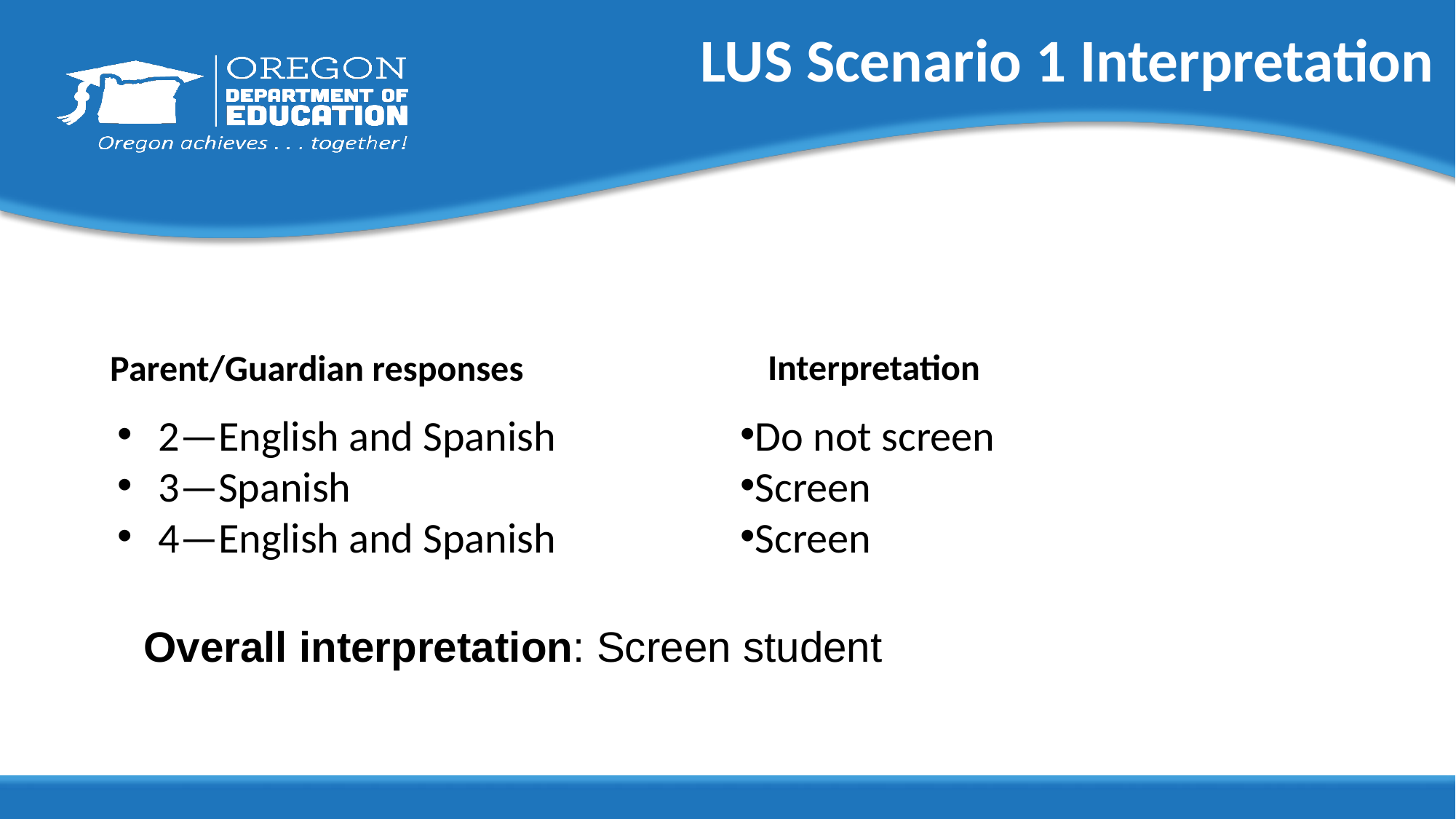

# LUS Scenario 1 Interpretation
Parent/Guardian responses
Interpretation
2—English and Spanish
3—Spanish
4—English and Spanish

Do not screen
Screen
Screen

Overall interpretation: Screen student